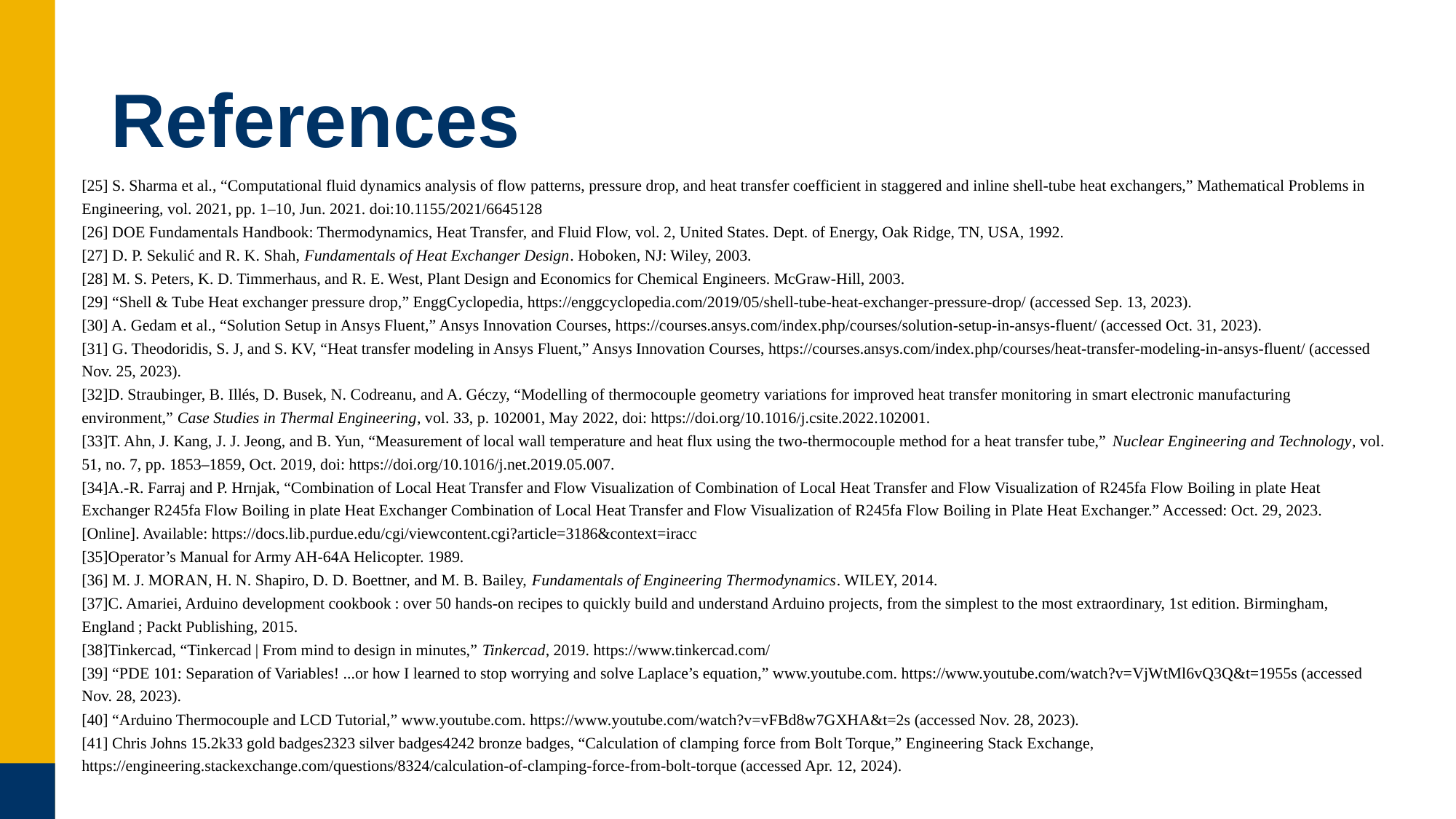

# References
[25] S. Sharma et al., “Computational fluid dynamics analysis of flow patterns, pressure drop, and heat transfer coefficient in staggered and inline shell-tube heat exchangers,” Mathematical Problems in Engineering, vol. 2021, pp. 1–10, Jun. 2021. doi:10.1155/2021/6645128
[26] DOE Fundamentals Handbook: Thermodynamics, Heat Transfer, and Fluid Flow, vol. 2, United States. Dept. of Energy, Oak Ridge, TN, USA, 1992.
[27] D. P. Sekulić and R. K. Shah, Fundamentals of Heat Exchanger Design. Hoboken, NJ: Wiley, 2003.
[28] M. S. Peters, K. D. Timmerhaus, and R. E. West, Plant Design and Economics for Chemical Engineers. McGraw-Hill, 2003.
[29] “Shell & Tube Heat exchanger pressure drop,” EnggCyclopedia, https://enggcyclopedia.com/2019/05/shell-tube-heat-exchanger-pressure-drop/ (accessed Sep. 13, 2023).
[30] A. Gedam et al., “Solution Setup in Ansys Fluent,” Ansys Innovation Courses, https://courses.ansys.com/index.php/courses/solution-setup-in-ansys-fluent/ (accessed Oct. 31, 2023).
[31] G. Theodoridis, S. J, and S. KV, “Heat transfer modeling in Ansys Fluent,” Ansys Innovation Courses, https://courses.ansys.com/index.php/courses/heat-transfer-modeling-in-ansys-fluent/ (accessed Nov. 25, 2023).
[32]D. Straubinger, B. Illés, D. Busek, N. Codreanu, and A. Géczy, “Modelling of thermocouple geometry variations for improved heat transfer monitoring in smart electronic manufacturing environment,” Case Studies in Thermal Engineering, vol. 33, p. 102001, May 2022, doi: https://doi.org/10.1016/j.csite.2022.102001.
[33]T. Ahn, J. Kang, J. J. Jeong, and B. Yun, “Measurement of local wall temperature and heat flux using the two-thermocouple method for a heat transfer tube,” Nuclear Engineering and Technology, vol. 51, no. 7, pp. 1853–1859, Oct. 2019, doi: https://doi.org/10.1016/j.net.2019.05.007.
[34]A.-R. Farraj and P. Hrnjak, “Combination of Local Heat Transfer and Flow Visualization of Combination of Local Heat Transfer and Flow Visualization of R245fa Flow Boiling in plate Heat Exchanger R245fa Flow Boiling in plate Heat Exchanger Combination of Local Heat Transfer and Flow Visualization of R245fa Flow Boiling in Plate Heat Exchanger.” Accessed: Oct. 29, 2023. [Online]. Available: https://docs.lib.purdue.edu/cgi/viewcontent.cgi?article=3186&context=iracc
[35]Operator’s Manual for Army AH-64A Helicopter. 1989.
[36] M. J. MORAN, H. N. Shapiro, D. D. Boettner, and M. B. Bailey, Fundamentals of Engineering Thermodynamics. WILEY, 2014.
[37]C. Amariei, Arduino development cookbook : over 50 hands-on recipes to quickly build and understand Arduino projects, from the simplest to the most extraordinary, 1st edition. Birmingham, England ; Packt Publishing, 2015.
[38]Tinkercad, “Tinkercad | From mind to design in minutes,” Tinkercad, 2019. https://www.tinkercad.com/
[39] “PDE 101: Separation of Variables! ...or how I learned to stop worrying and solve Laplace’s equation,” www.youtube.com. https://www.youtube.com/watch?v=VjWtMl6vQ3Q&t=1955s (accessed Nov. 28, 2023). ‌
[40] “Arduino Thermocouple and LCD Tutorial,” www.youtube.com. https://www.youtube.com/watch?v=vFBd8w7GXHA&t=2s (accessed Nov. 28, 2023). ‌
[41] Chris Johns 15.2k33 gold badges2323 silver badges4242 bronze badges, “Calculation of clamping force from Bolt Torque,” Engineering Stack Exchange, https://engineering.stackexchange.com/questions/8324/calculation-of-clamping-force-from-bolt-torque (accessed Apr. 12, 2024).